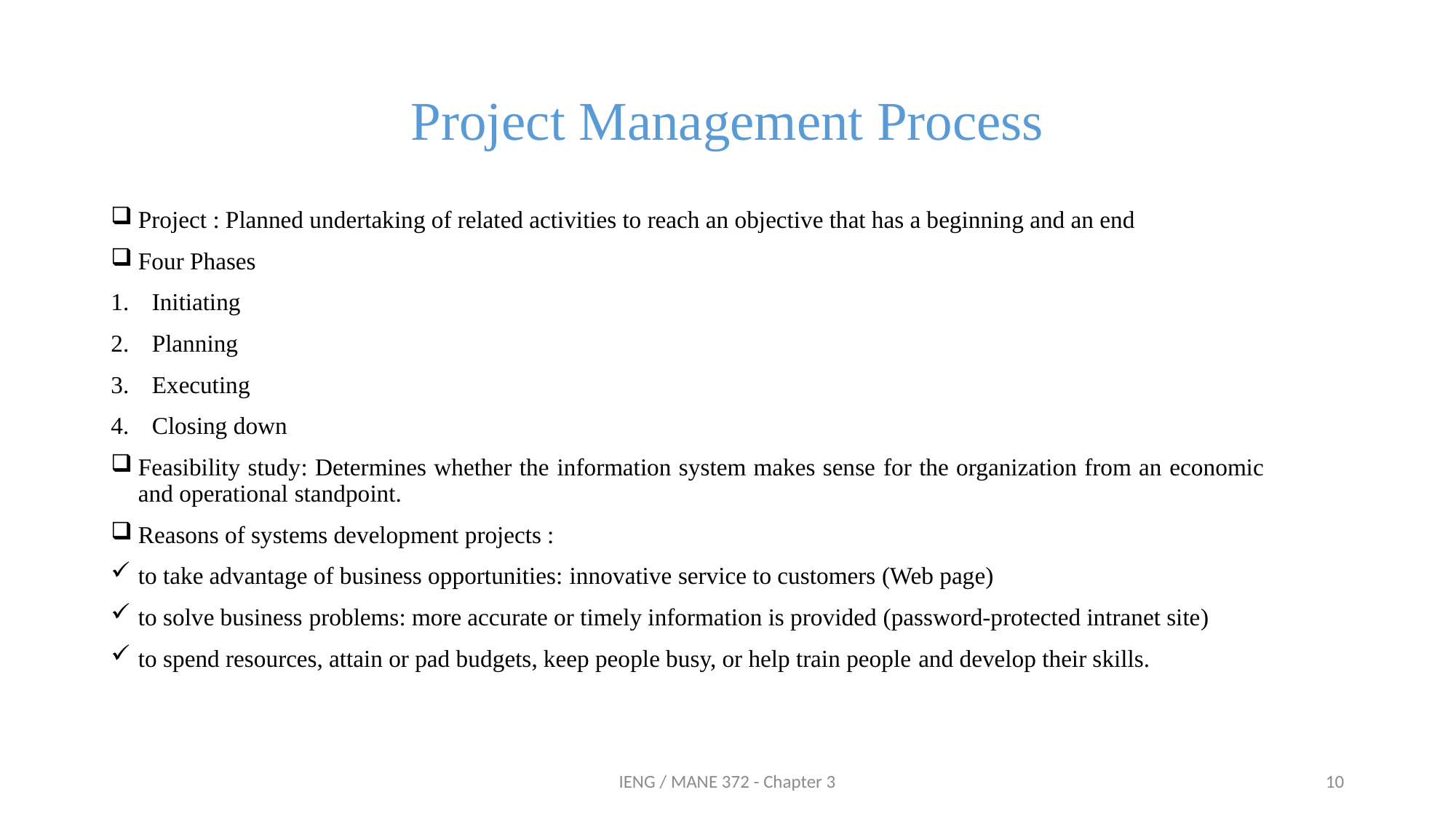

# Project Management Process
Project : Planned undertaking of related activities to reach an objective that has a beginning and an end
Four Phases
Initiating
Planning
Executing
Closing down
Feasibility study: Determines whether the information system makes sense for the organization from an economic and operational standpoint.
Reasons of systems development projects :
to take advantage of business opportunities: innovative service to customers (Web page)
to solve business problems: more accurate or timely information is provided (password-protected intranet site)
to spend resources, attain or pad budgets, keep people busy, or help train people and develop their skills.
IENG / MANE 372 - Chapter 3
10